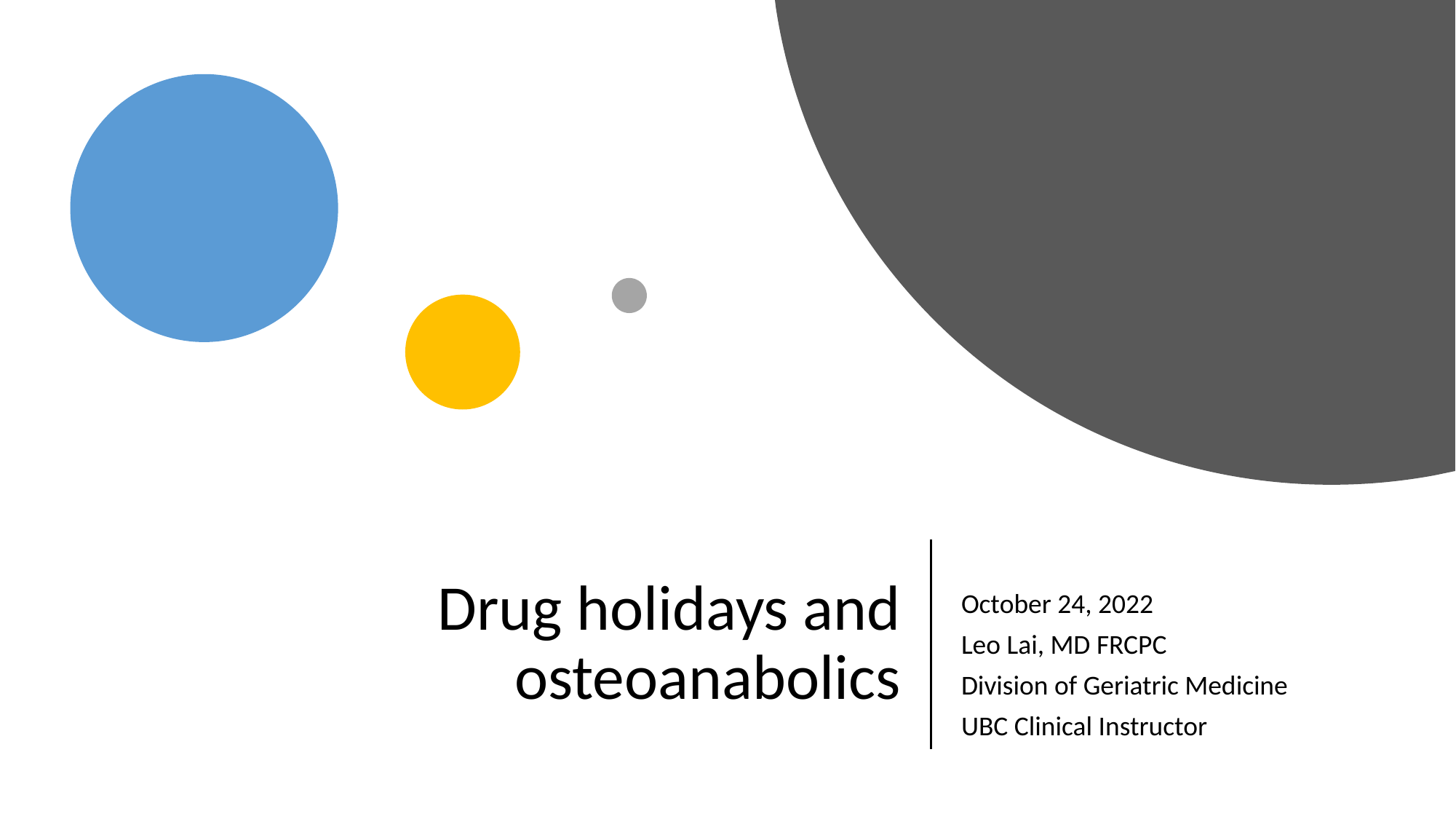

# Drug holidays and osteoanabolics

October 24, 2022
Leo Lai, MD FRCPC
Division of Geriatric Medicine
UBC Clinical Instructor